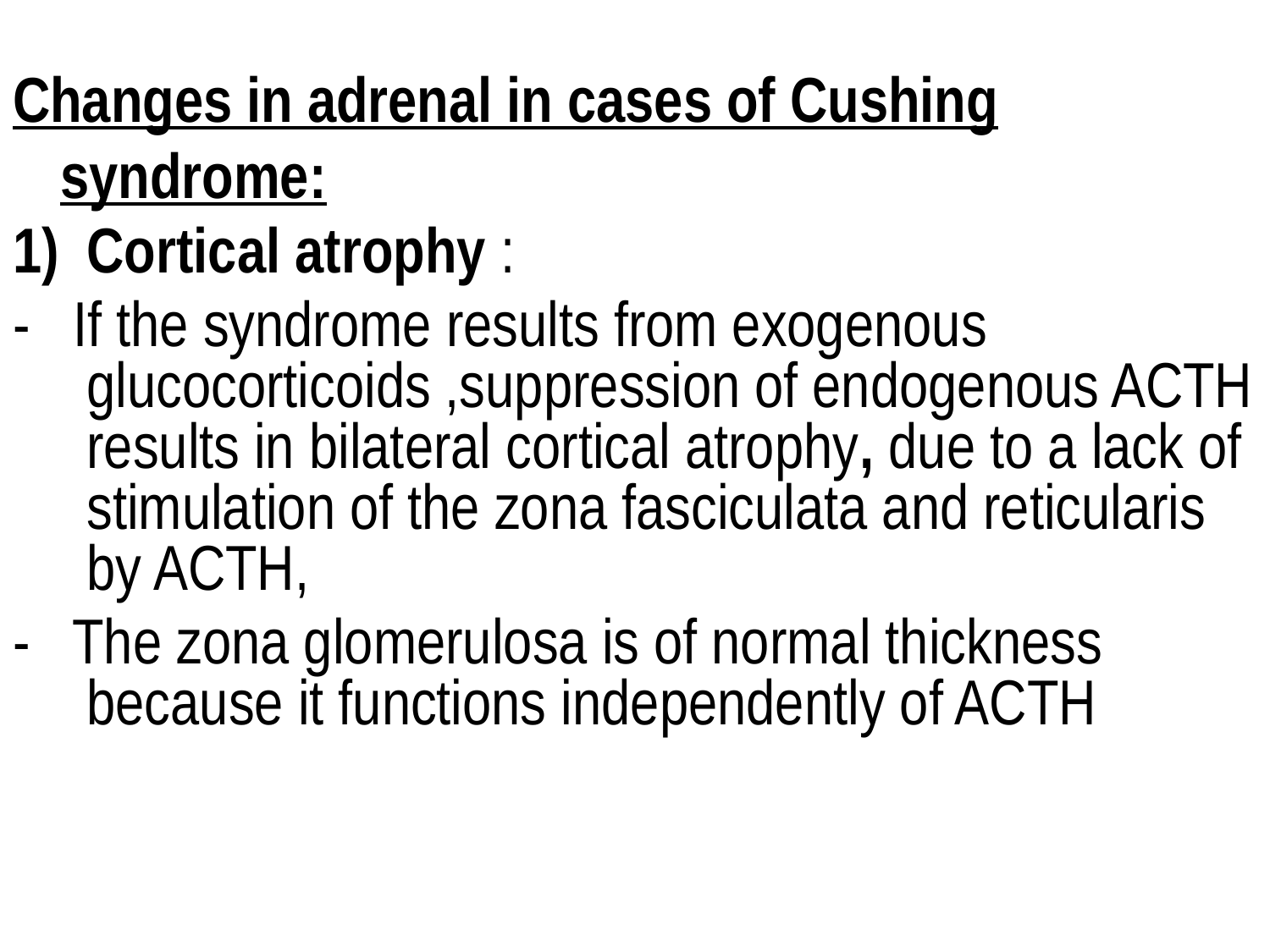

Changes in adrenal in cases of Cushing syndrome:
Cortical atrophy :
-   If the syndrome results from exogenous glucocorticoids ,suppression of endogenous ACTH results in bilateral cortical atrophy, due to a lack of stimulation of the zona fasciculata and reticularis by ACTH,
-   The zona glomerulosa is of normal thickness because it functions independently of ACTH